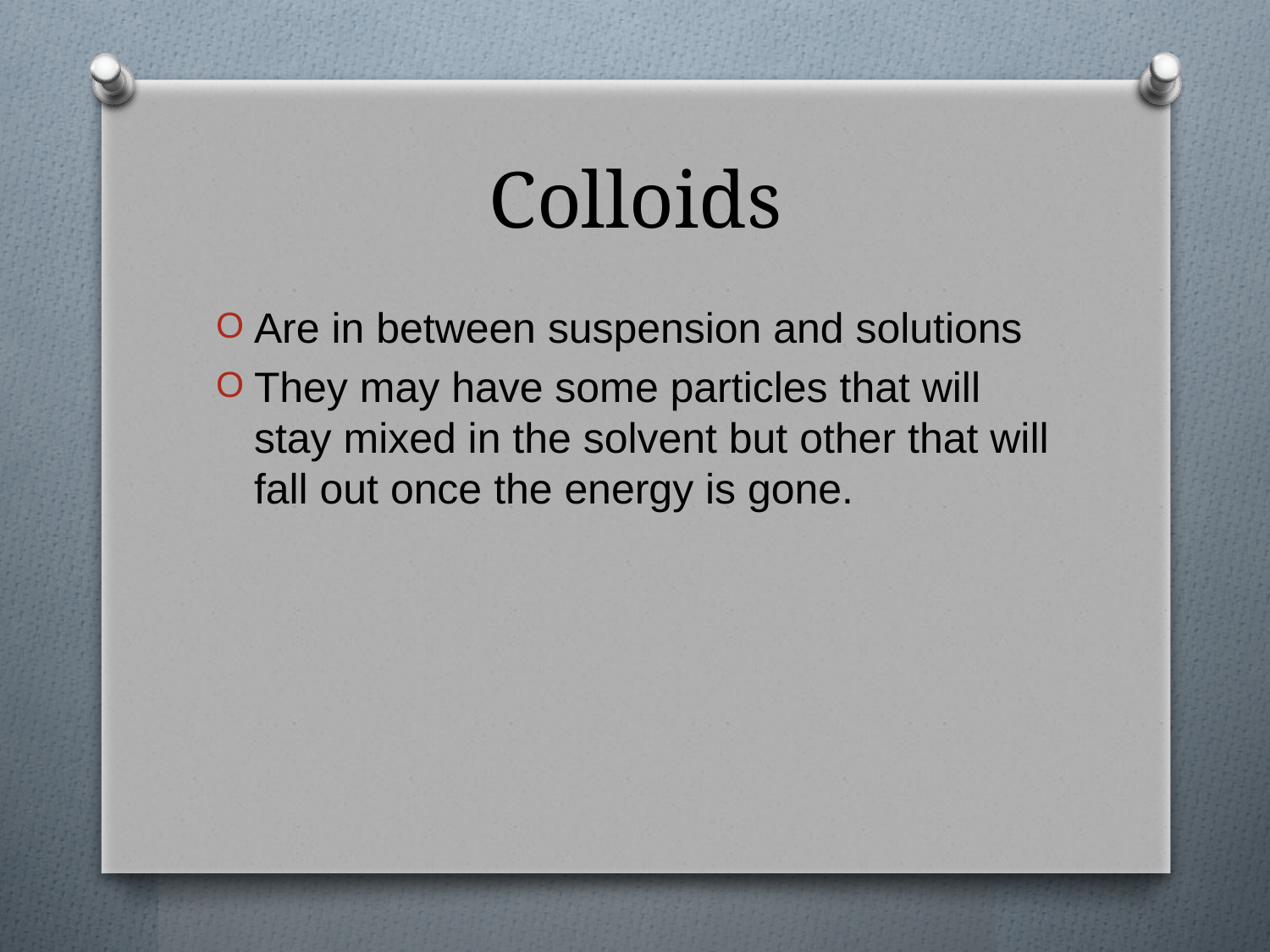

# Colloids
Are in between suspension and solutions
They may have some particles that will stay mixed in the solvent but other that will fall out once the energy is gone.